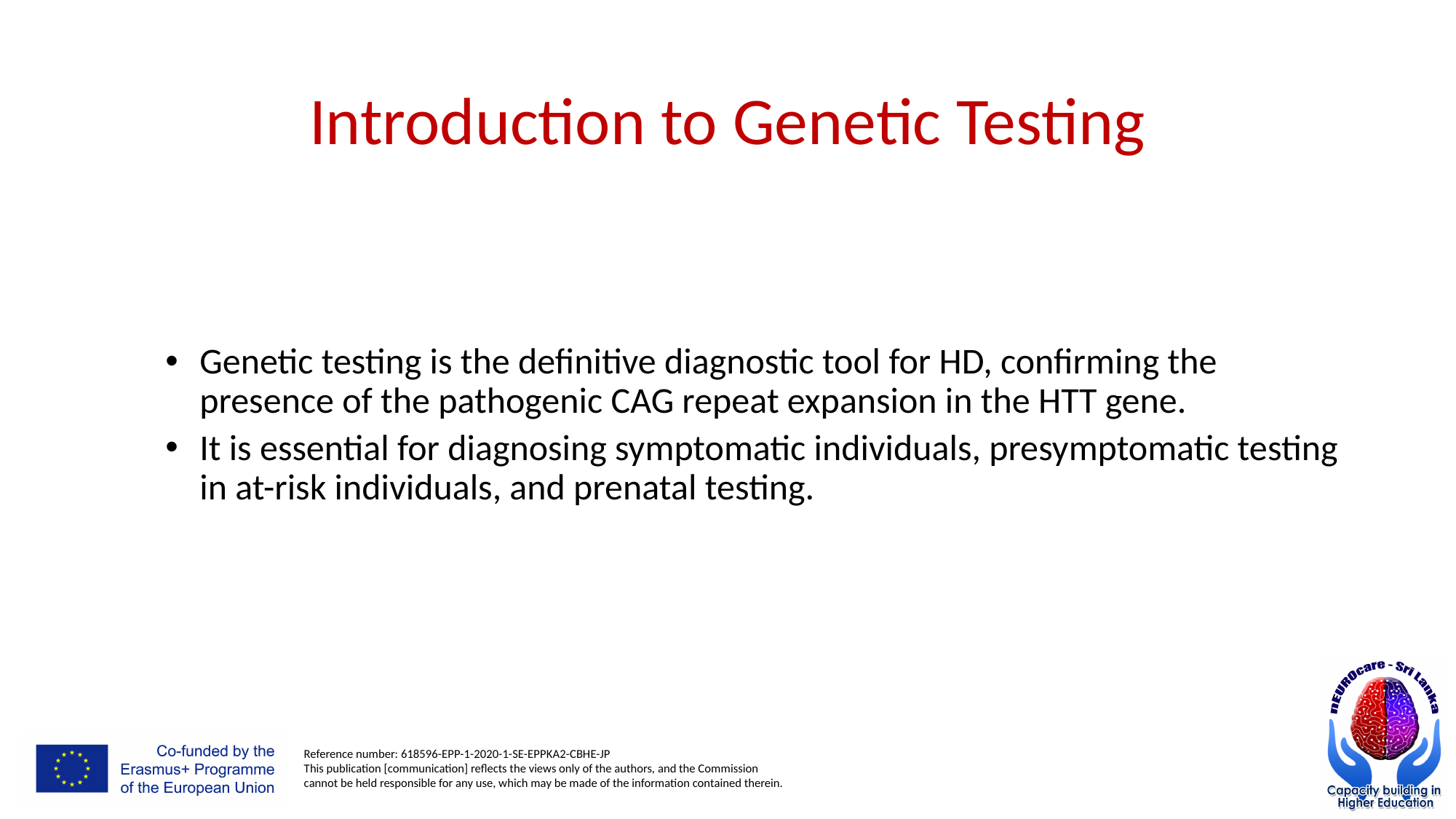

# Introduction to Genetic Testing

Genetic testing is the definitive diagnostic tool for HD, confirming the presence of the pathogenic CAG repeat expansion in the HTT gene.
It is essential for diagnosing symptomatic individuals, presymptomatic testing in at-risk individuals, and prenatal testing.